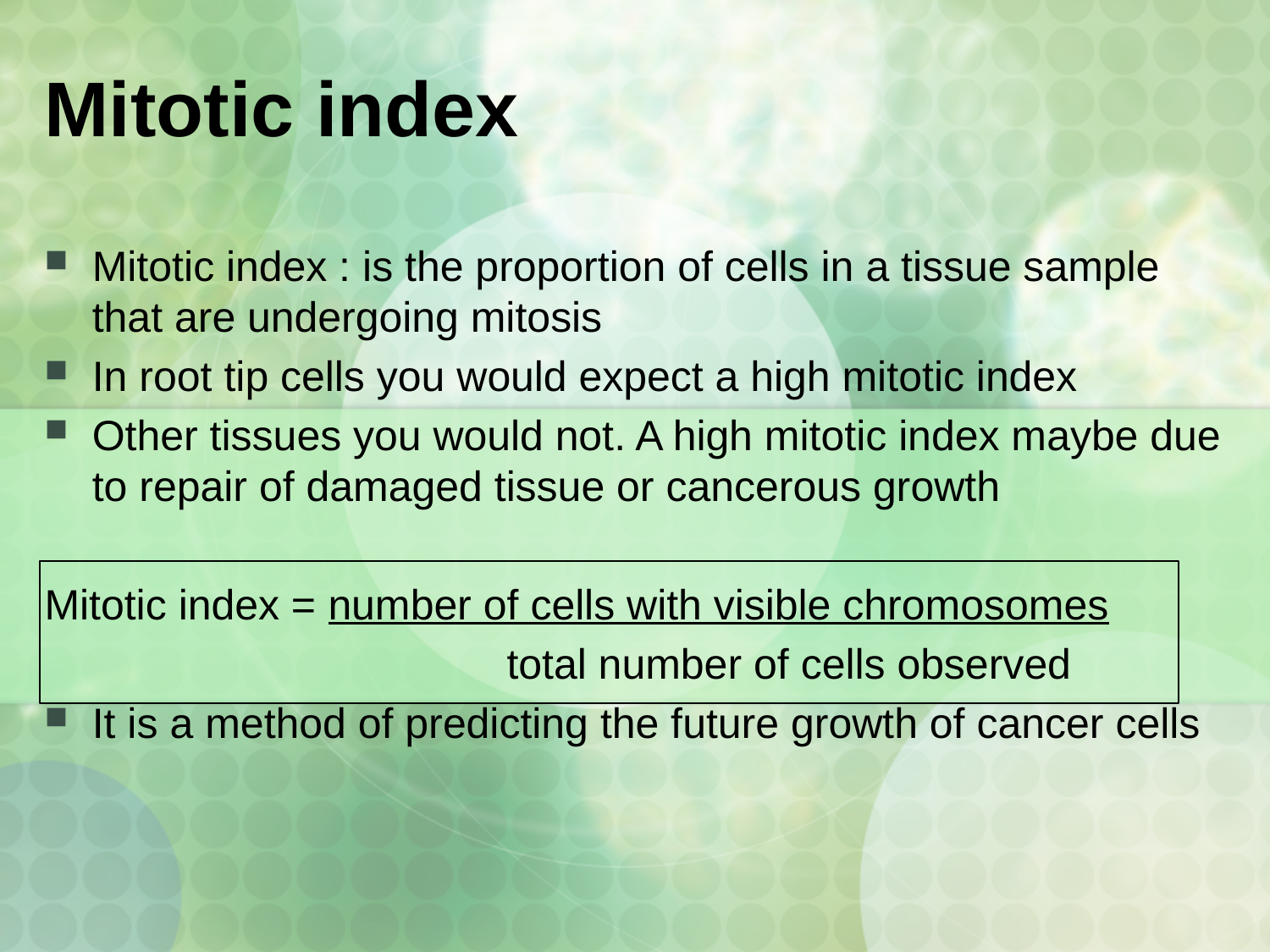

# Mitotic index
Mitotic index : is the proportion of cells in a tissue sample that are undergoing mitosis
In root tip cells you would expect a high mitotic index
Other tissues you would not. A high mitotic index maybe due to repair of damaged tissue or cancerous growth

Mitotic index = number of cells with visible chromosomes
                                       total number of cells observed
It is a method of predicting the future growth of cancer cells